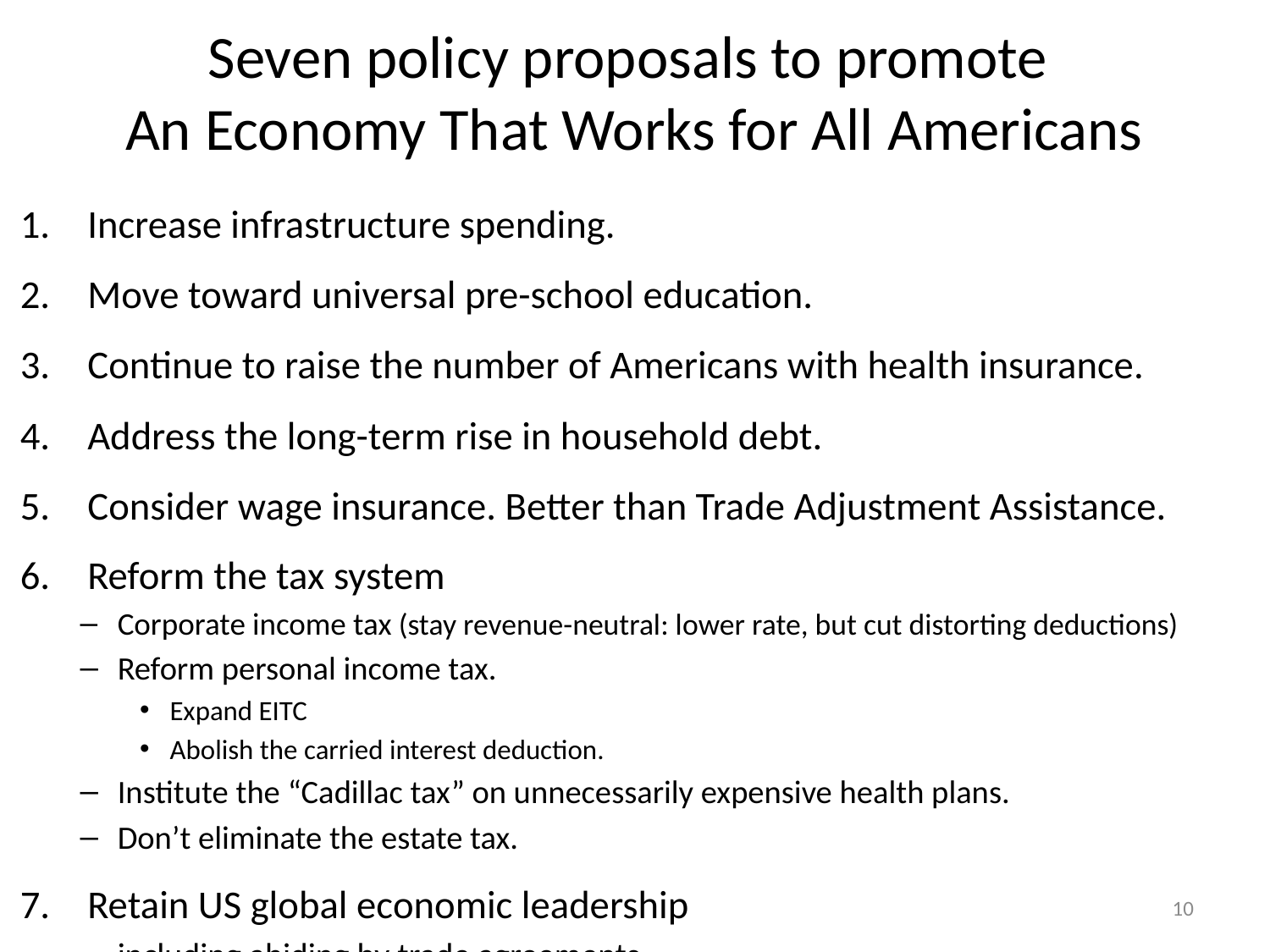

# Seven policy proposals to promote An Economy That Works for All Americans
Increase infrastructure spending.
Move toward universal pre-school education.
Continue to raise the number of Americans with health insurance.
Address the long-term rise in household debt.
Consider wage insurance. Better than Trade Adjustment Assistance.
Reform the tax system
Corporate income tax (stay revenue-neutral: lower rate, but cut distorting deductions)
Reform personal income tax.
Expand EITC
Abolish the carried interest deduction.
Institute the “Cadillac tax” on unnecessarily expensive health plans.
Don’t eliminate the estate tax.
Retain US global economic leadership
including abiding by trade agreements.
10